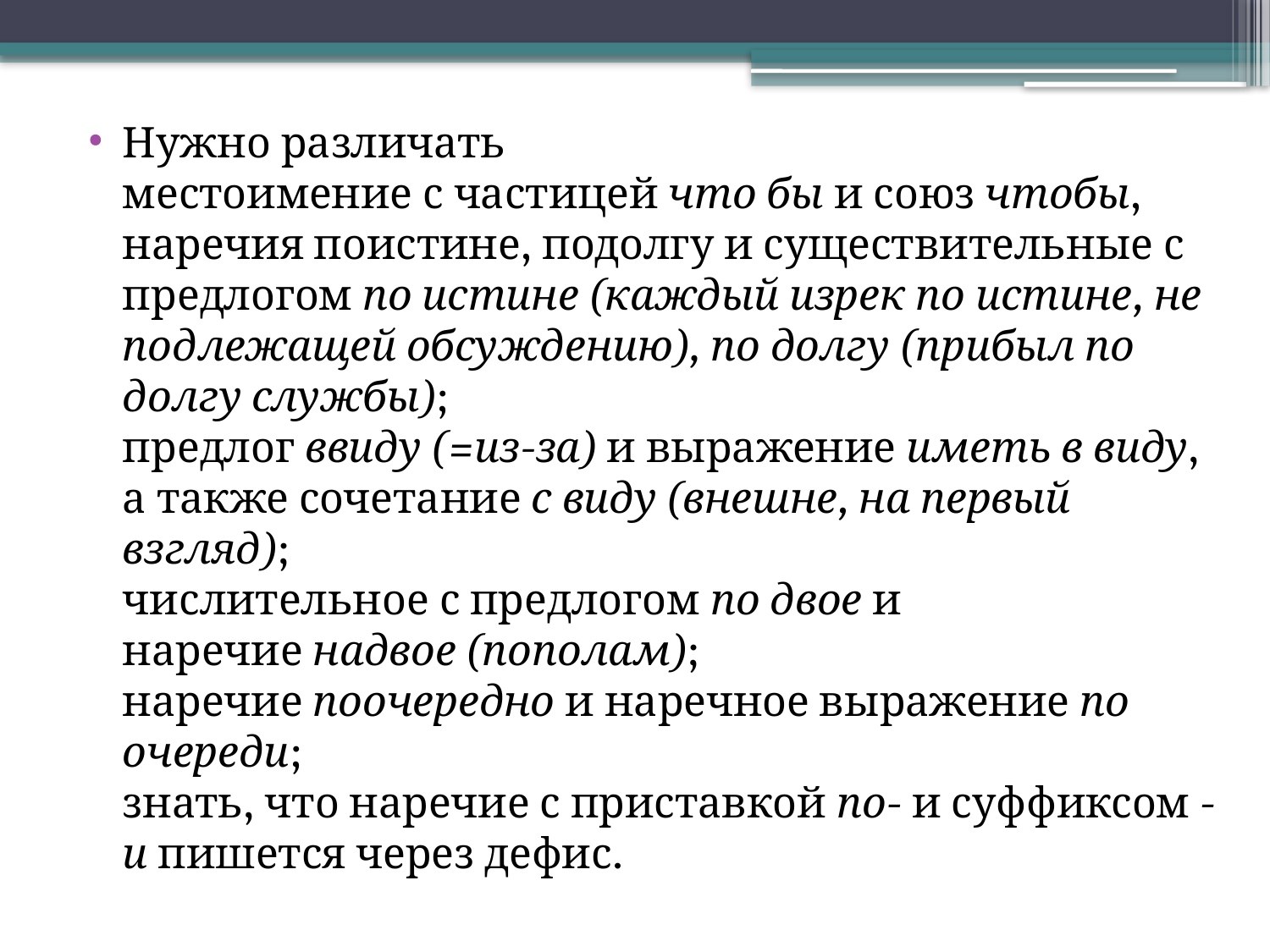

Нужно различать 
местоимение с частицей что бы и союз чтобы, 
наречия поистине, подолгу и существительные с предлогом по истине (каждый изрек по истине, не подлежащей обсуждению), по долгу (прибыл по долгу службы);
предлог ввиду (=из-за) и выражение иметь в виду, а также сочетание с виду (внешне, на первый взгляд);
числительное с предлогом по двое и наречие надвое (пополам);
наречие поочередно и наречное выражение по очереди;
знать, что наречие с приставкой по- и суффиксом -и пишется через дефис.